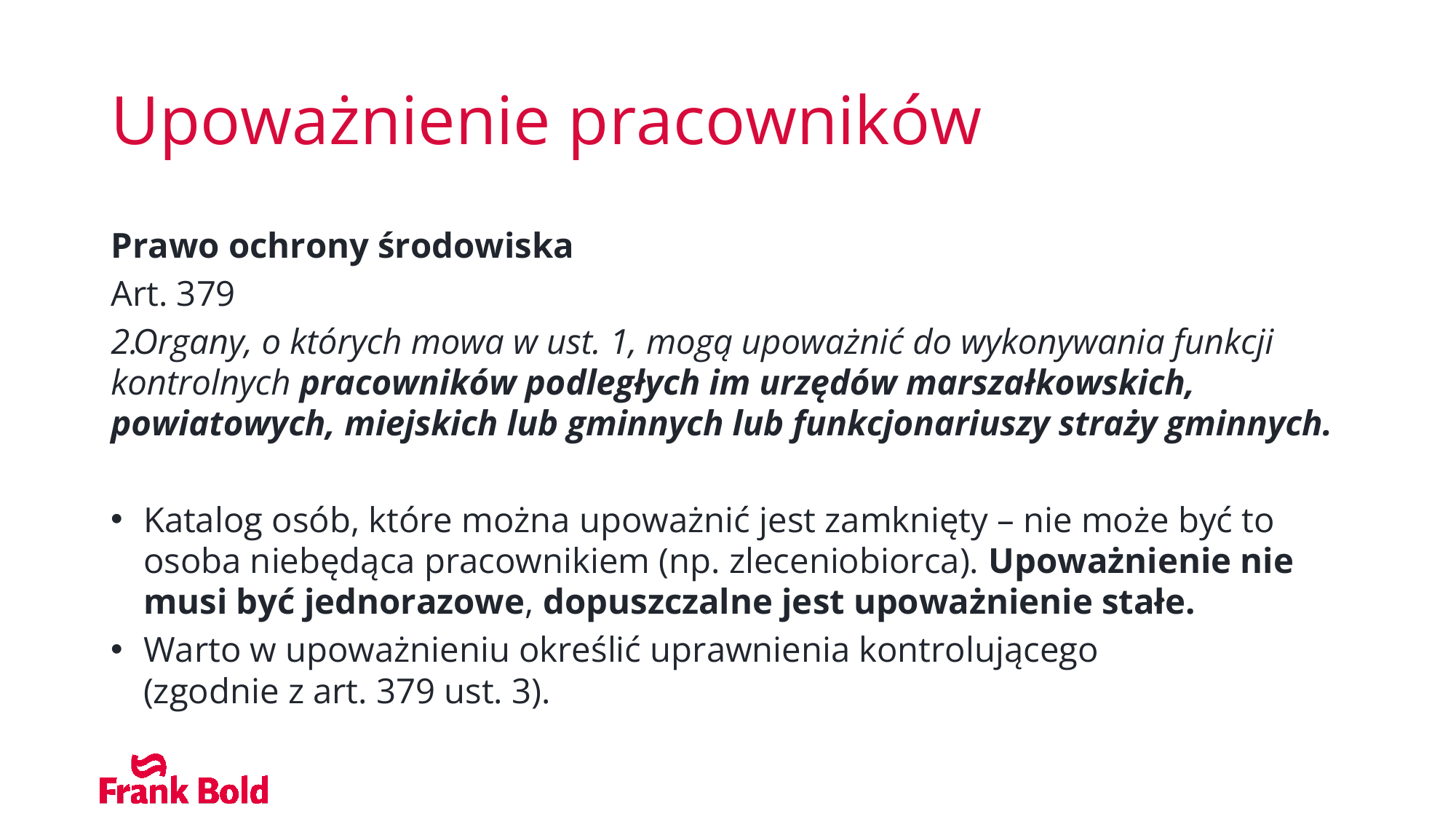

# Upoważnienie pracowników
Prawo ochrony środowiska
Art. 379
Organy, o których mowa w ust. 1, mogą upoważnić do wykonywania funkcji kontrolnych pracowników podległych im urzędów marszałkowskich, powiatowych, miejskich lub gminnych lub funkcjonariuszy straży gminnych.

Katalog osób, które można upoważnić jest zamknięty – nie może być to osoba niebędąca pracownikiem (np. zleceniobiorca). Upoważnienie nie musi być jednorazowe, dopuszczalne jest upoważnienie stałe.
Warto w upoważnieniu określić uprawnienia kontrolującego
(zgodnie z art. 379 ust. 3).